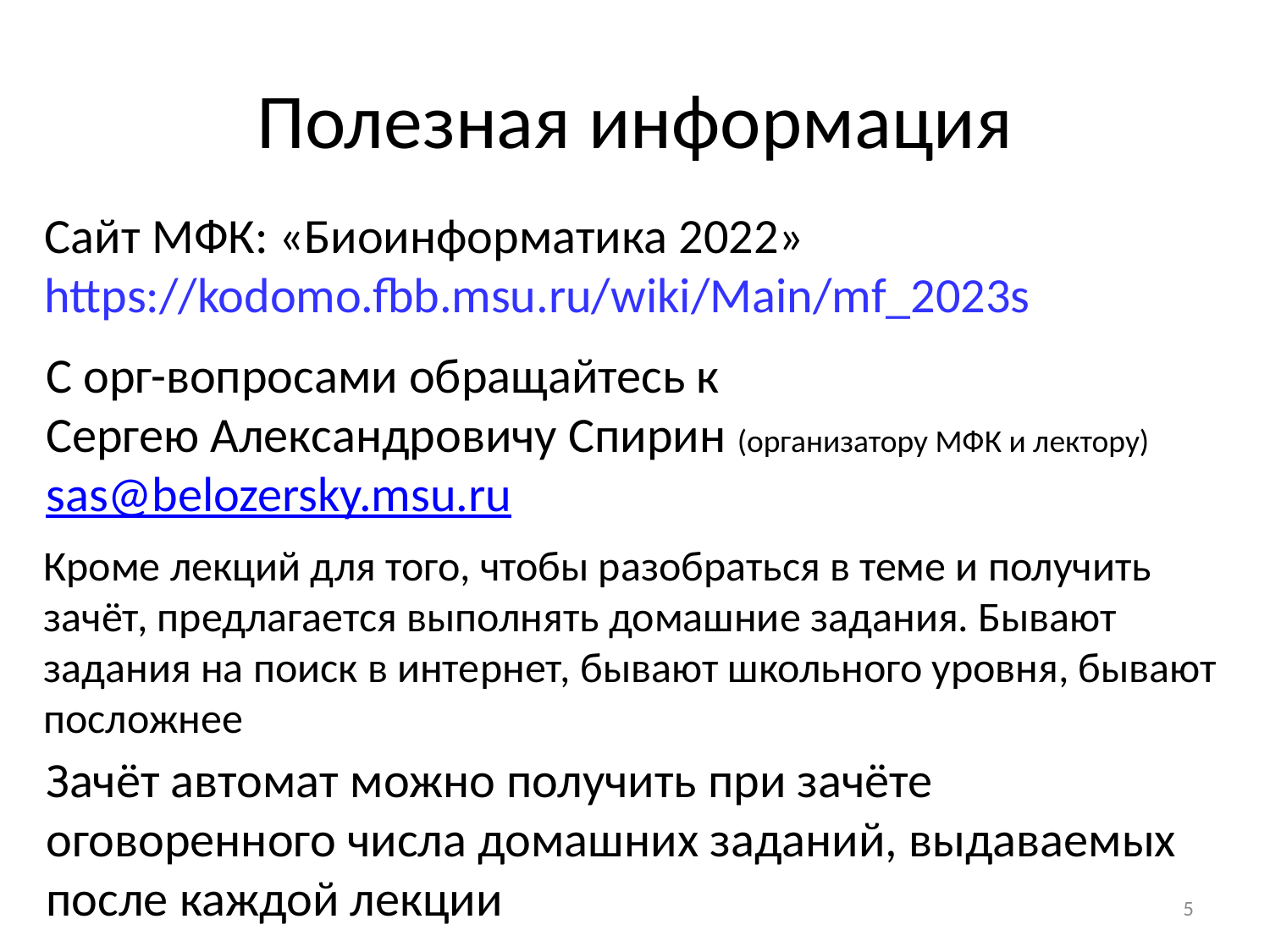

# Полезная информация
Сайт МФК: «Биоинформатика 2022»
https://kodomo.fbb.msu.ru/wiki/Main/mf_2023s
С орг-вопросами обращайтесь к
Сергею Александровичу Спирин (организатору МФК и лектору)
sas@belozersky.msu.ru
Кроме лекций для того, чтобы разобраться в теме и получить  зачёт, предлагается выполнять домашние задания. Бывают задания на поиск в интернет, бывают школьного уровня, бывают посложнее
Зачёт автомат можно получить при зачёте оговоренного числа домашних заданий, выдаваемых после каждой лекции
5